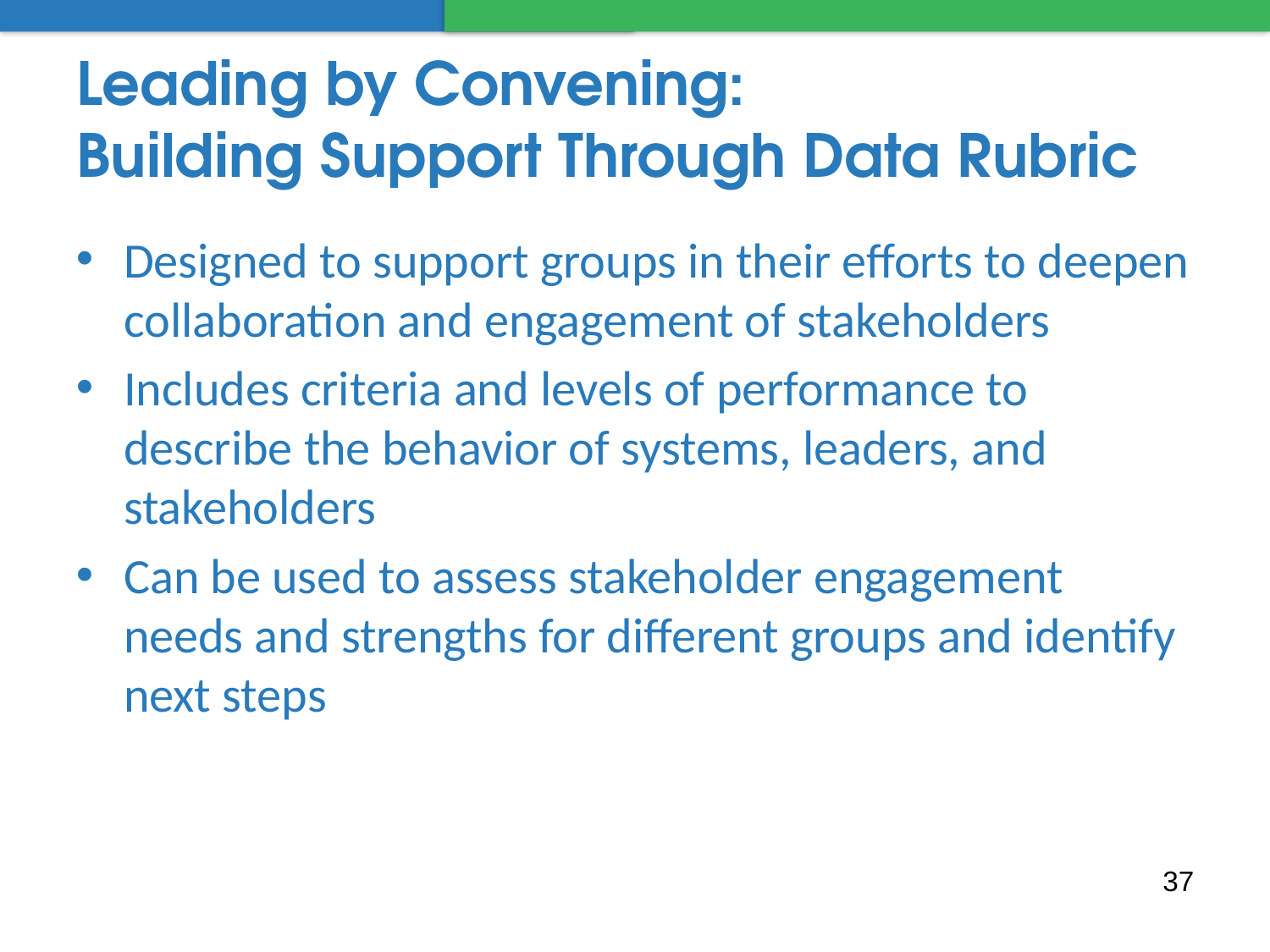

# Leading by Convening: Building Support Through Data Rubric
Designed to support groups in their efforts to deepen collaboration and engagement of stakeholders
Includes criteria and levels of performance to describe the behavior of systems, leaders, and stakeholders
Can be used to assess stakeholder engagement needs and strengths for different groups and identify next steps
37